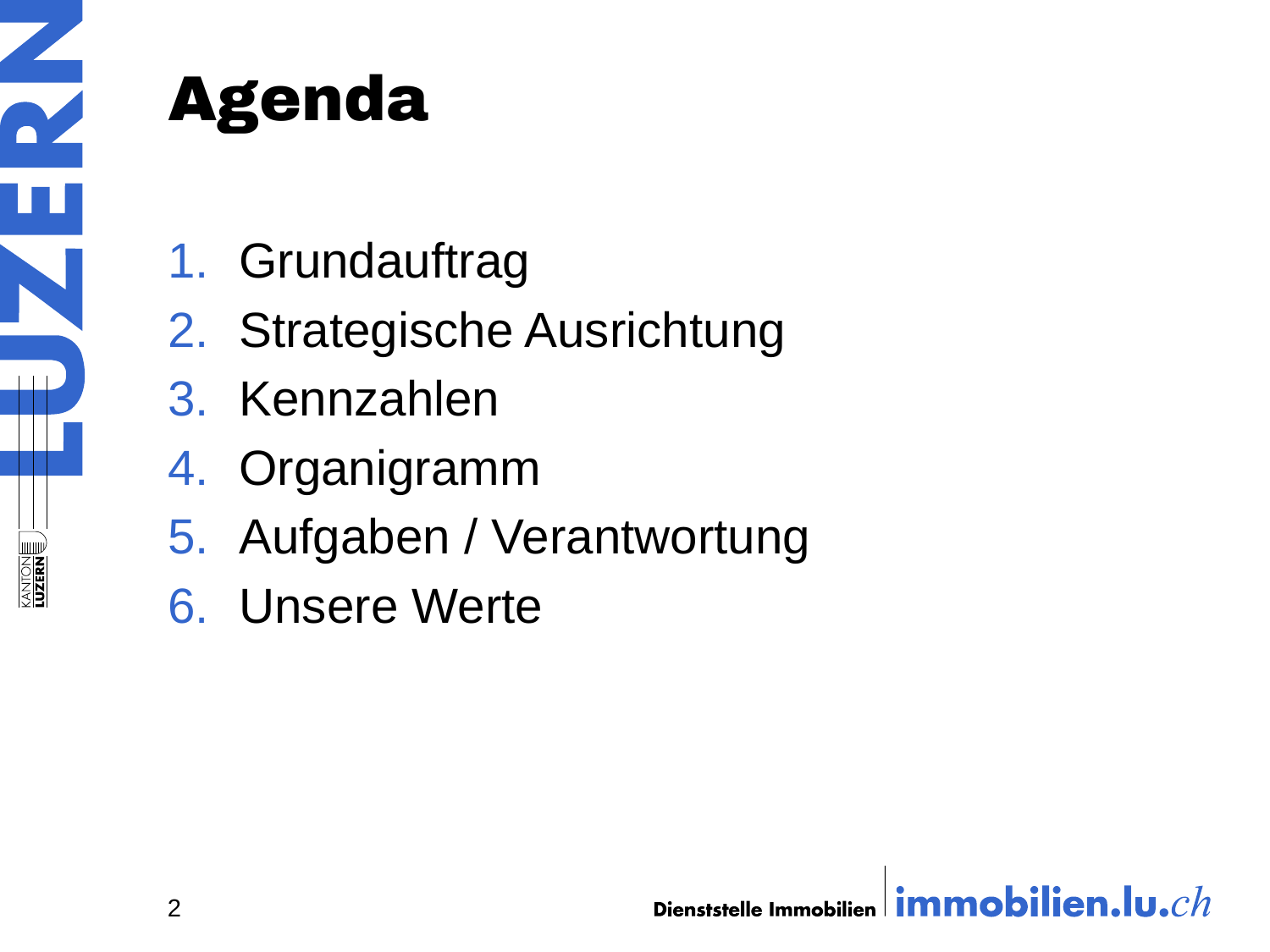

# Agenda
Grundauftrag
Strategische Ausrichtung
Kennzahlen
Organigramm
Aufgaben / Verantwortung
Unsere Werte

2